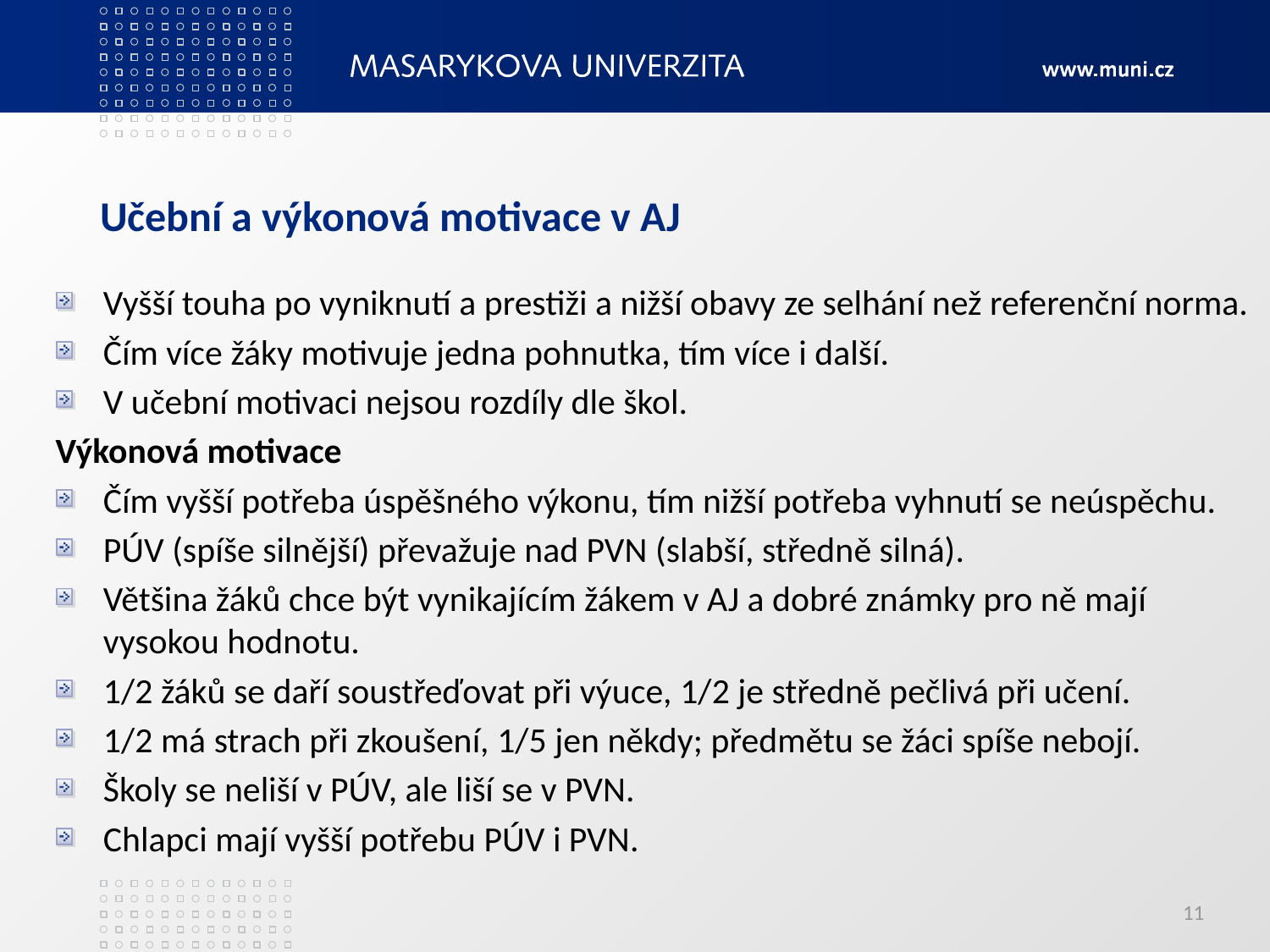

# Učební a výkonová motivace v AJ
Vyšší touha po vyniknutí a prestiži a nižší obavy ze selhání než referenční norma.
Čím více žáky motivuje jedna pohnutka, tím více i další.
V učební motivaci nejsou rozdíly dle škol.
Výkonová motivace
Čím vyšší potřeba úspěšného výkonu, tím nižší potřeba vyhnutí se neúspěchu.
PÚV (spíše silnější) převažuje nad PVN (slabší, středně silná).
Většina žáků chce být vynikajícím žákem v AJ a dobré známky pro ně mají vysokou hodnotu.
1/2 žáků se daří soustřeďovat při výuce, 1/2 je středně pečlivá při učení.
1/2 má strach při zkoušení, 1/5 jen někdy; předmětu se žáci spíše nebojí.
Školy se neliší v PÚV, ale liší se v PVN.
Chlapci mají vyšší potřebu PÚV i PVN.

11